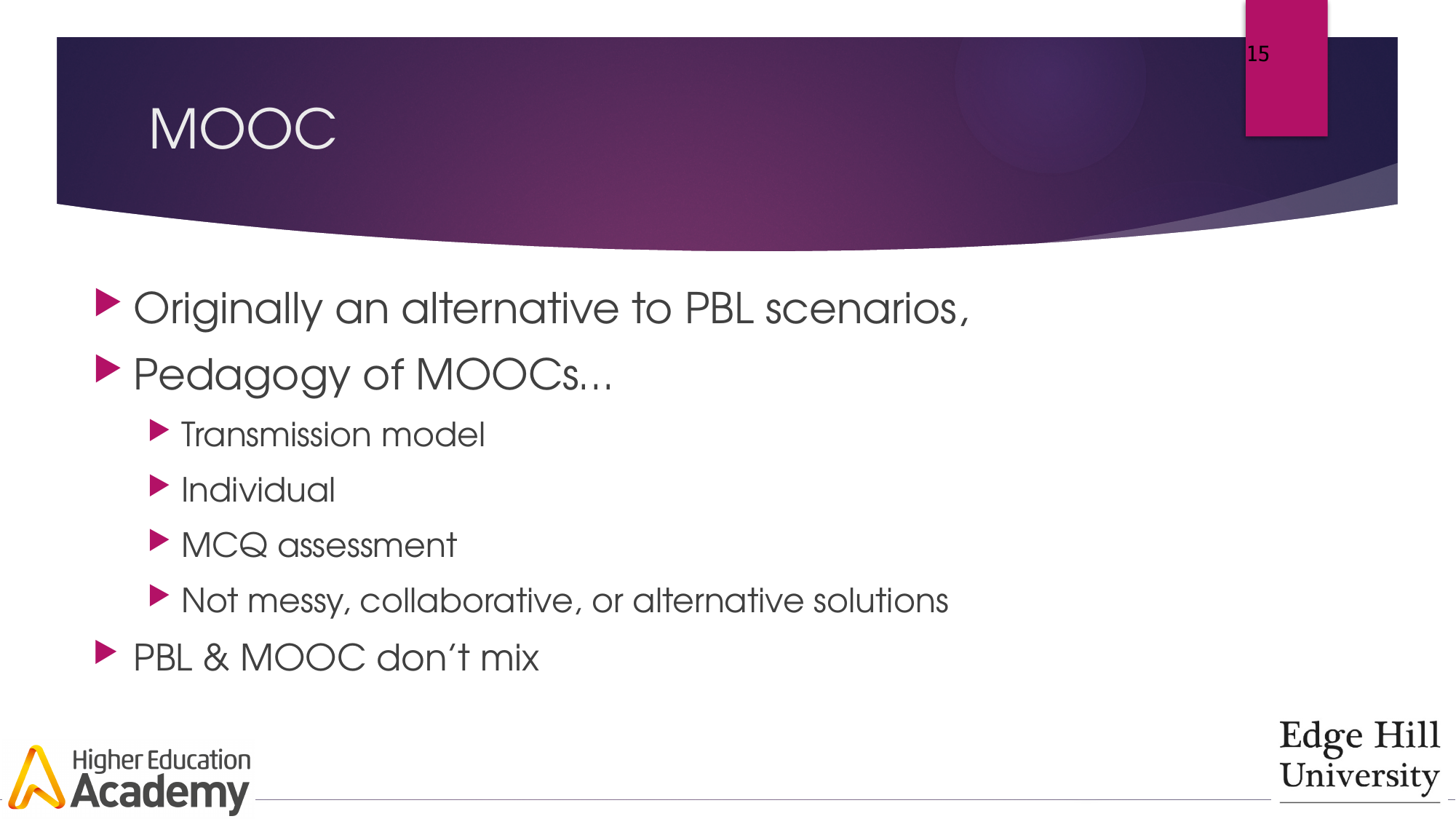

15
# MOOC
Originally an alternative to PBL scenarios,
Pedagogy of MOOCs…
Transmission model
Individual
MCQ assessment
Not messy, collaborative, or alternative solutions
PBL & MOOC don’t mix